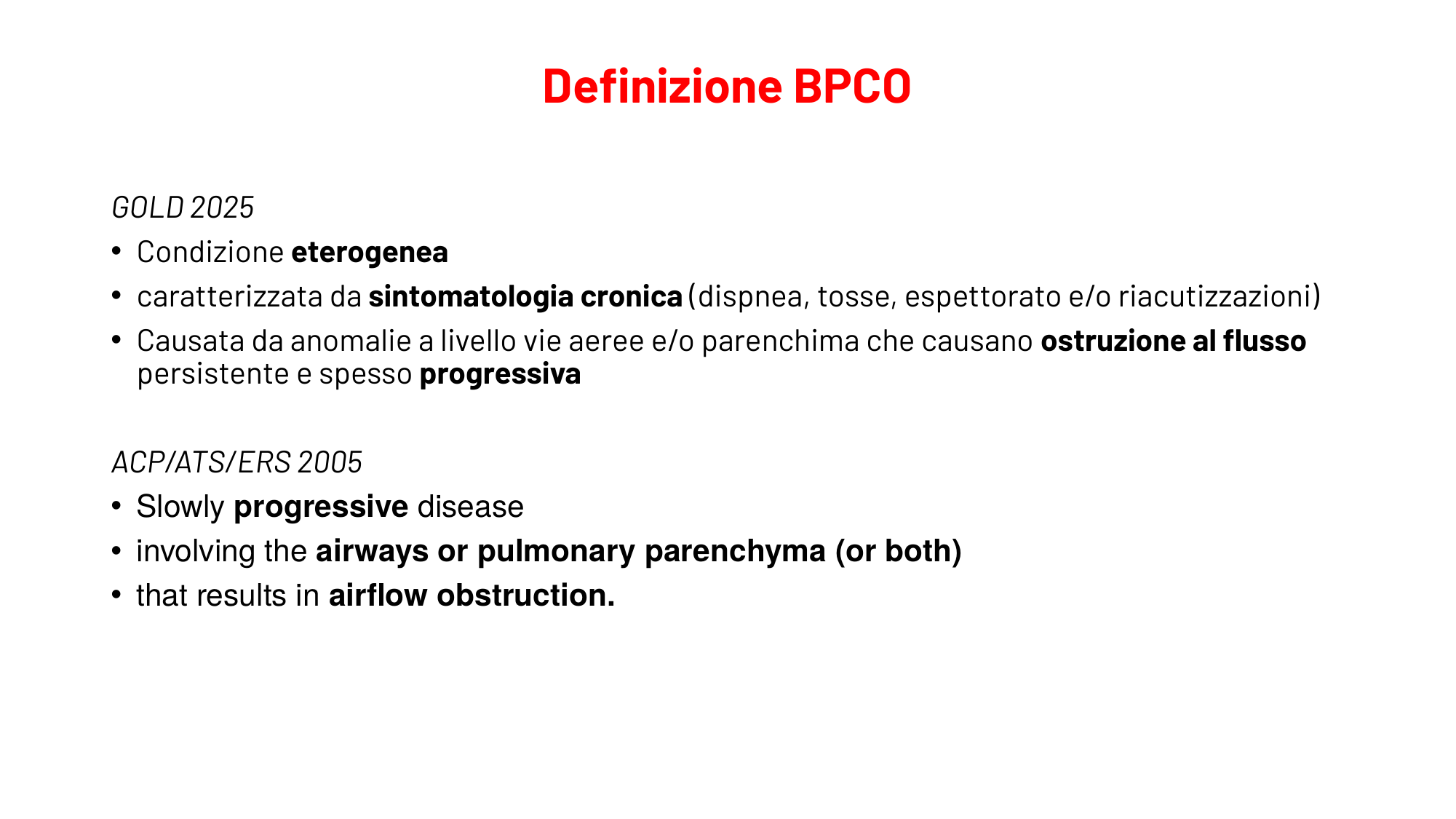

# Definizione BPCO
GOLD 2025
Condizione eterogenea
caratterizzata da sintomatologia cronica (dispnea, tosse, espettorato e/o riacutizzazioni)
Causata da anomalie a livello vie aeree e/o parenchima che causano ostruzione al flusso persistente e spesso progressiva

ACP/ATS/ERS 2005
Slowly progressive disease
involving the airways or pulmonary parenchyma (or both)
that results in airflow obstruction.